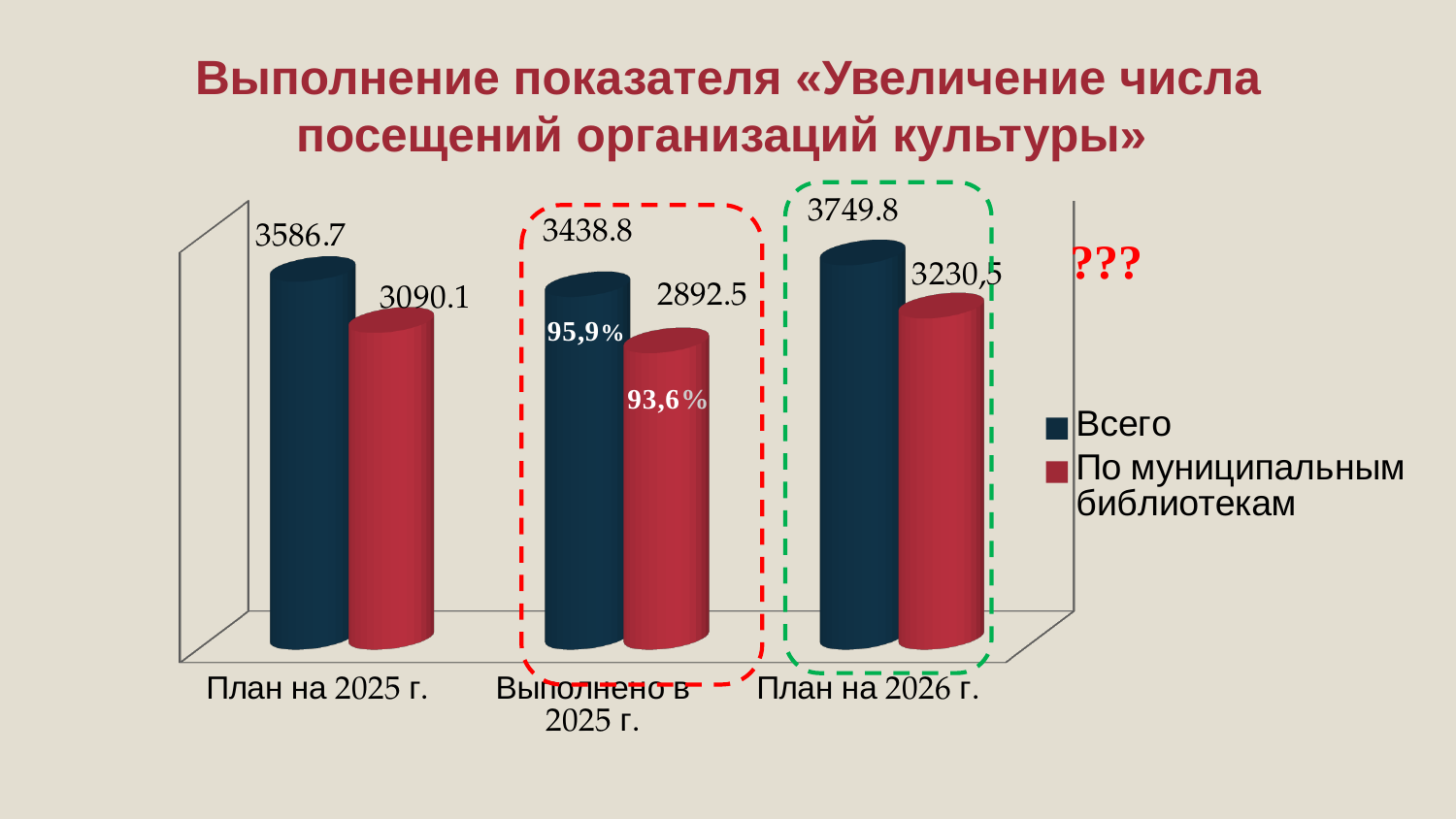

# Выполнение показателя «Увеличение числа посещений организаций культуры»

[unsupported chart]